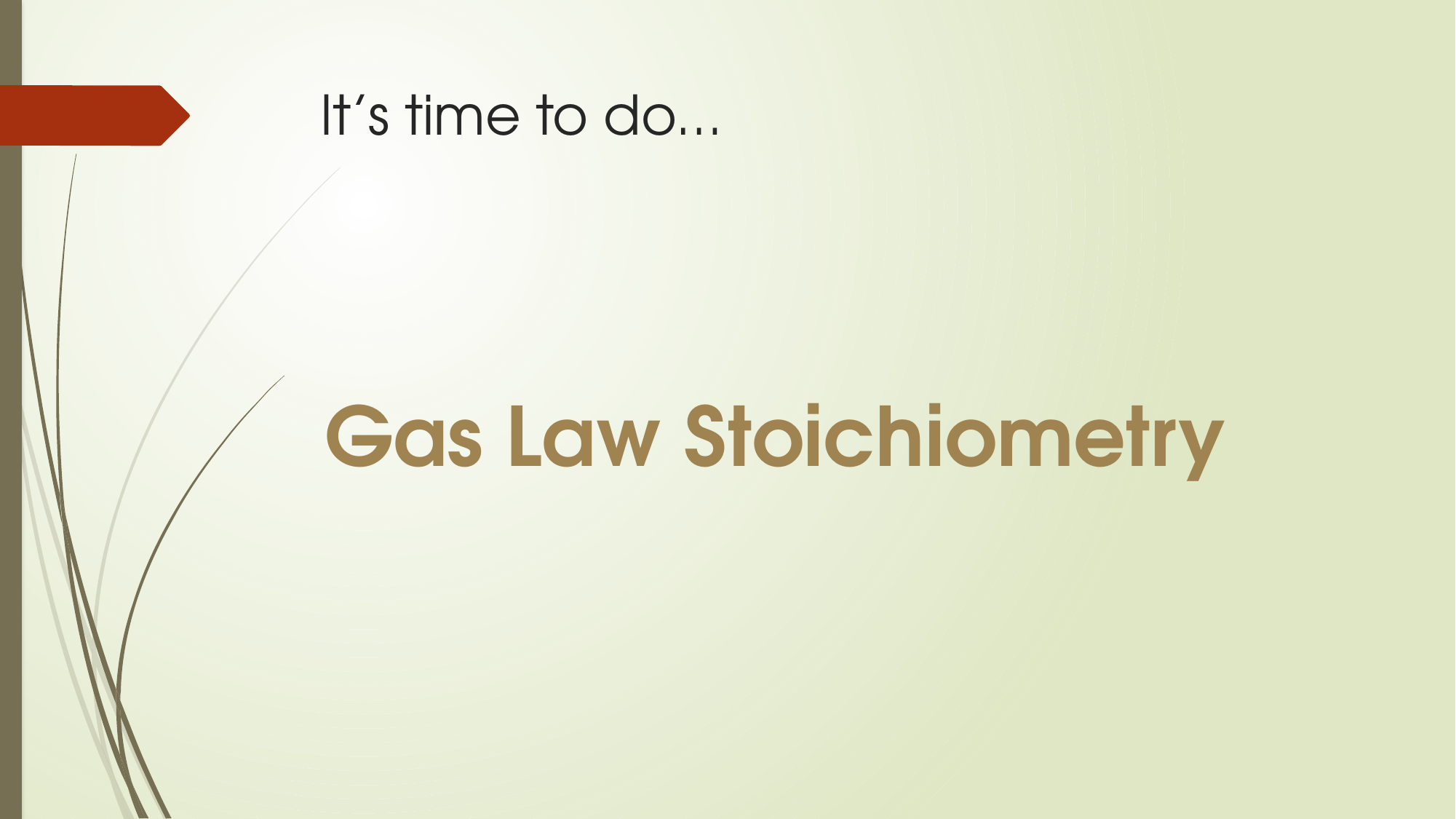

# It’s time to do…
Gas Law Stoichiometry